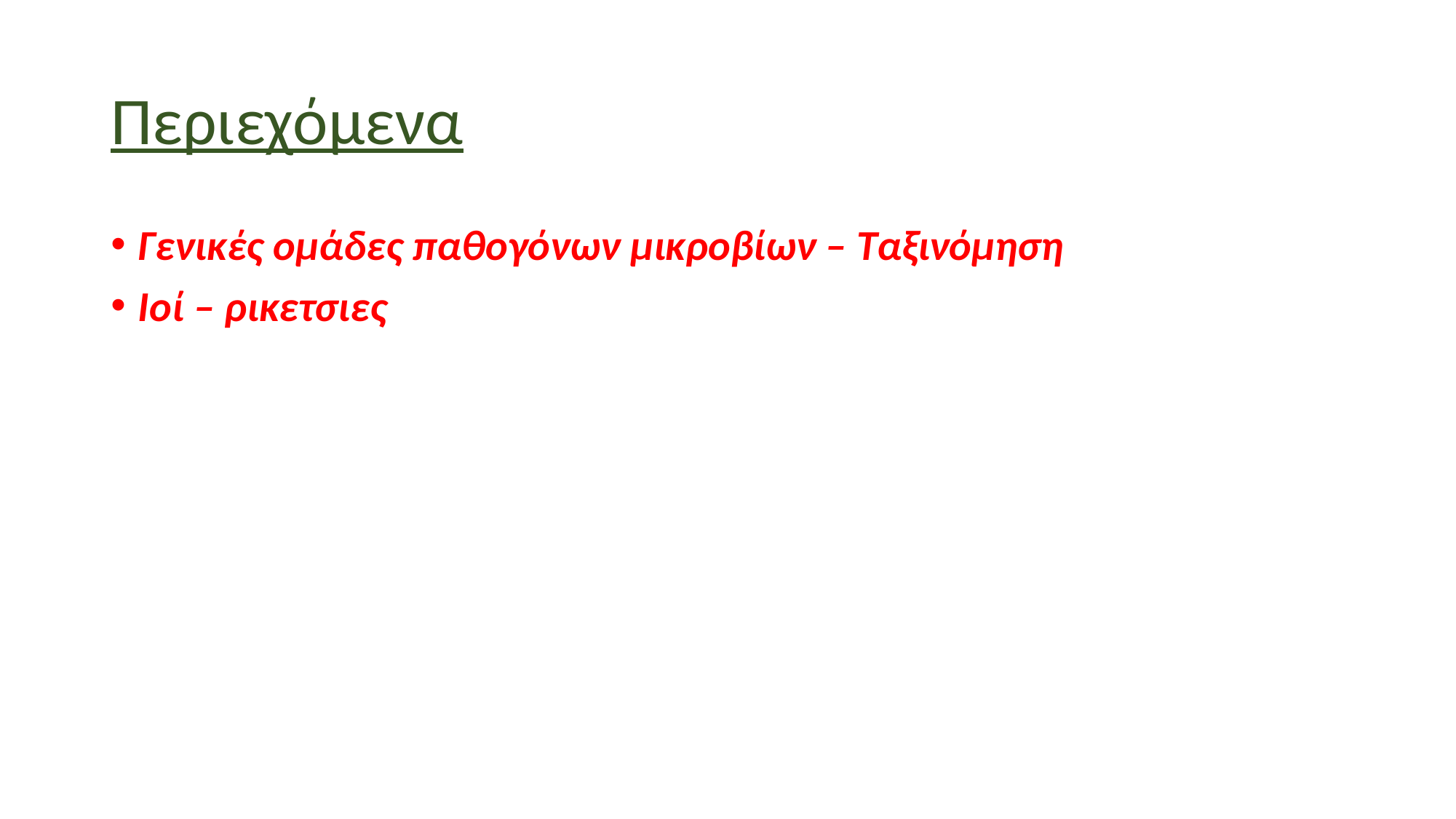

# Περιεχόμενα
Γενικές ομάδες παθογόνων μικροβίων – Ταξινόμηση
Ιοί – ρικετσιες